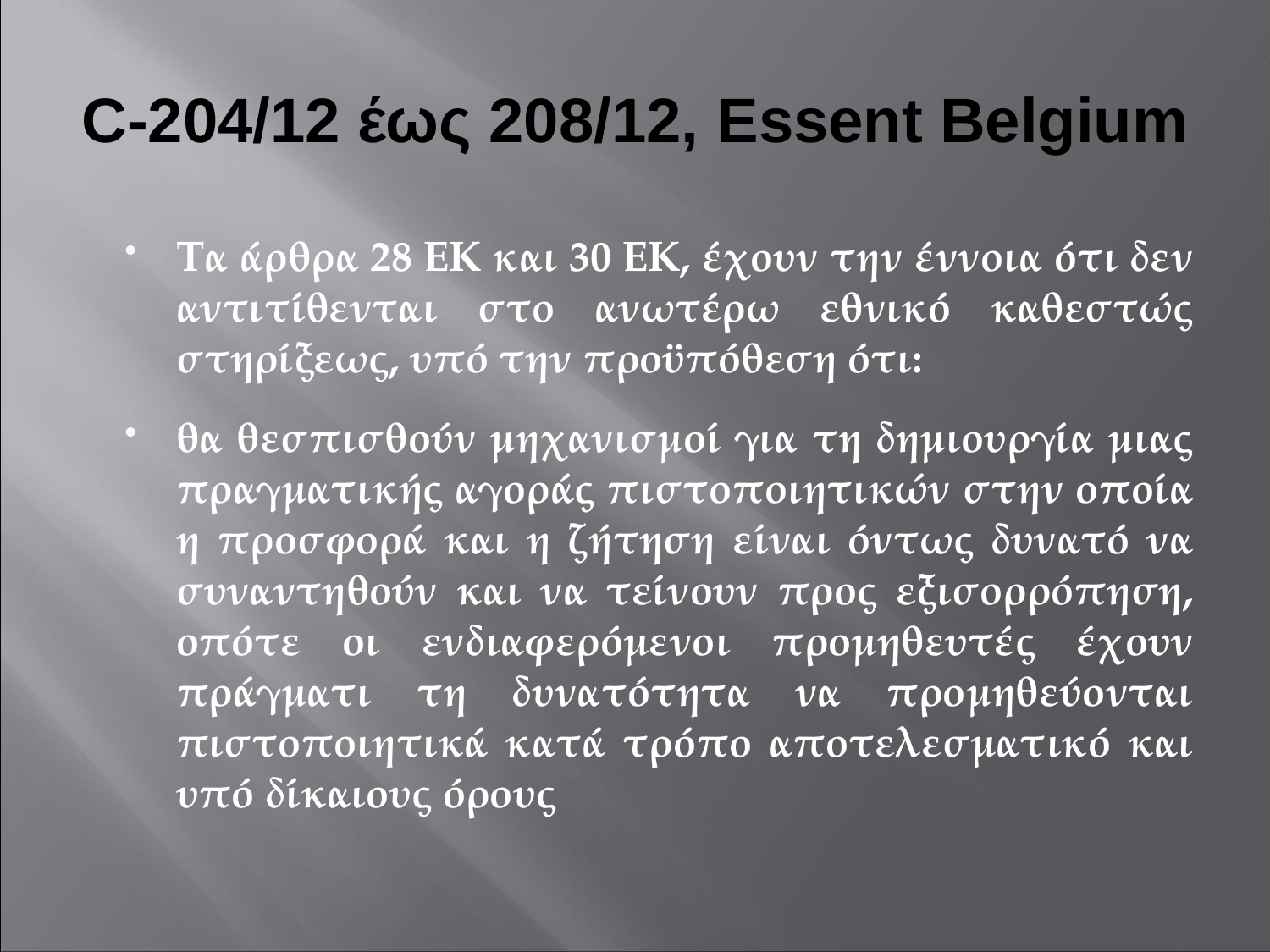

# C-204/12 έως 208/12, Εssent Belgium
Τα άρθρα 28 ΕΚ και 30 ΕΚ, έχουν την έννοια ότι δεν αντιτίθενται στο ανωτέρω εθνικό καθεστώς στηρίξεως, υπό την προϋπόθεση ότι:
θα θεσπισθούν μηχανισμοί για τη δημιουργία μιας πραγματικής αγοράς πιστοποιητικών στην οποία η προσφορά και η ζήτηση είναι όντως δυνατό να συναντηθούν και να τείνουν προς εξισορρόπηση, οπότε οι ενδιαφερόμενοι προμηθευτές έχουν πράγματι τη δυνατότητα να προμηθεύονται πιστοποιητικά κατά τρόπο αποτελεσματικό και υπό δίκαιους όρους